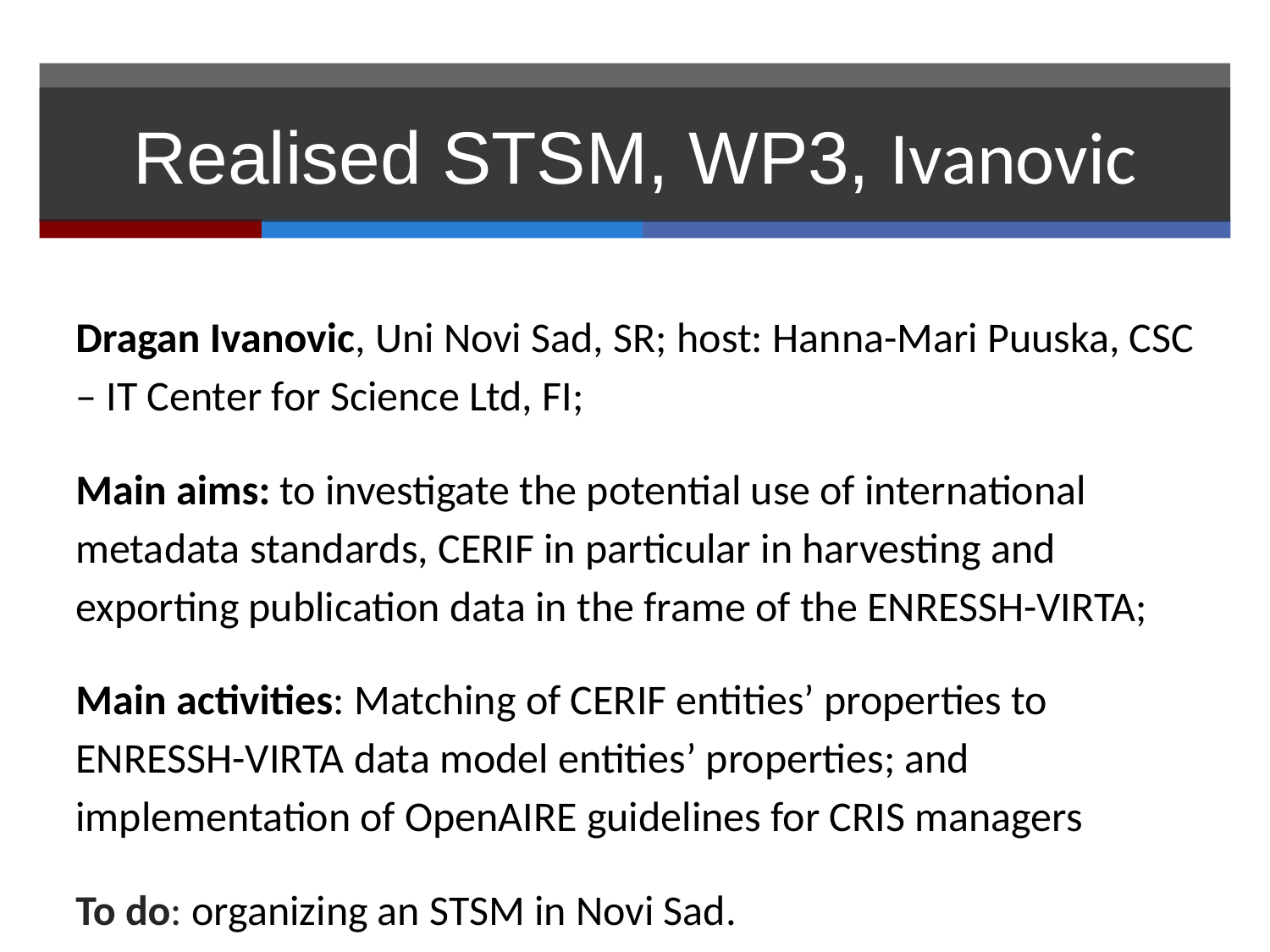

# Realised STSM, WP3, Ivanovic
Dragan Ivanovic, Uni Novi Sad, SR; host: Hanna-Mari Puuska, CSC – IT Center for Science Ltd, FI;
Main aims: to investigate the potential use of international metadata standards, CERIF in particular in harvesting and exporting publication data in the frame of the ENRESSH-VIRTA;
Main activities: Matching of CERIF entities’ properties to ENRESSH-VIRTA data model entities’ properties; and implementation of OpenAIRE guidelines for CRIS managers
To do: organizing an STSM in Novi Sad.